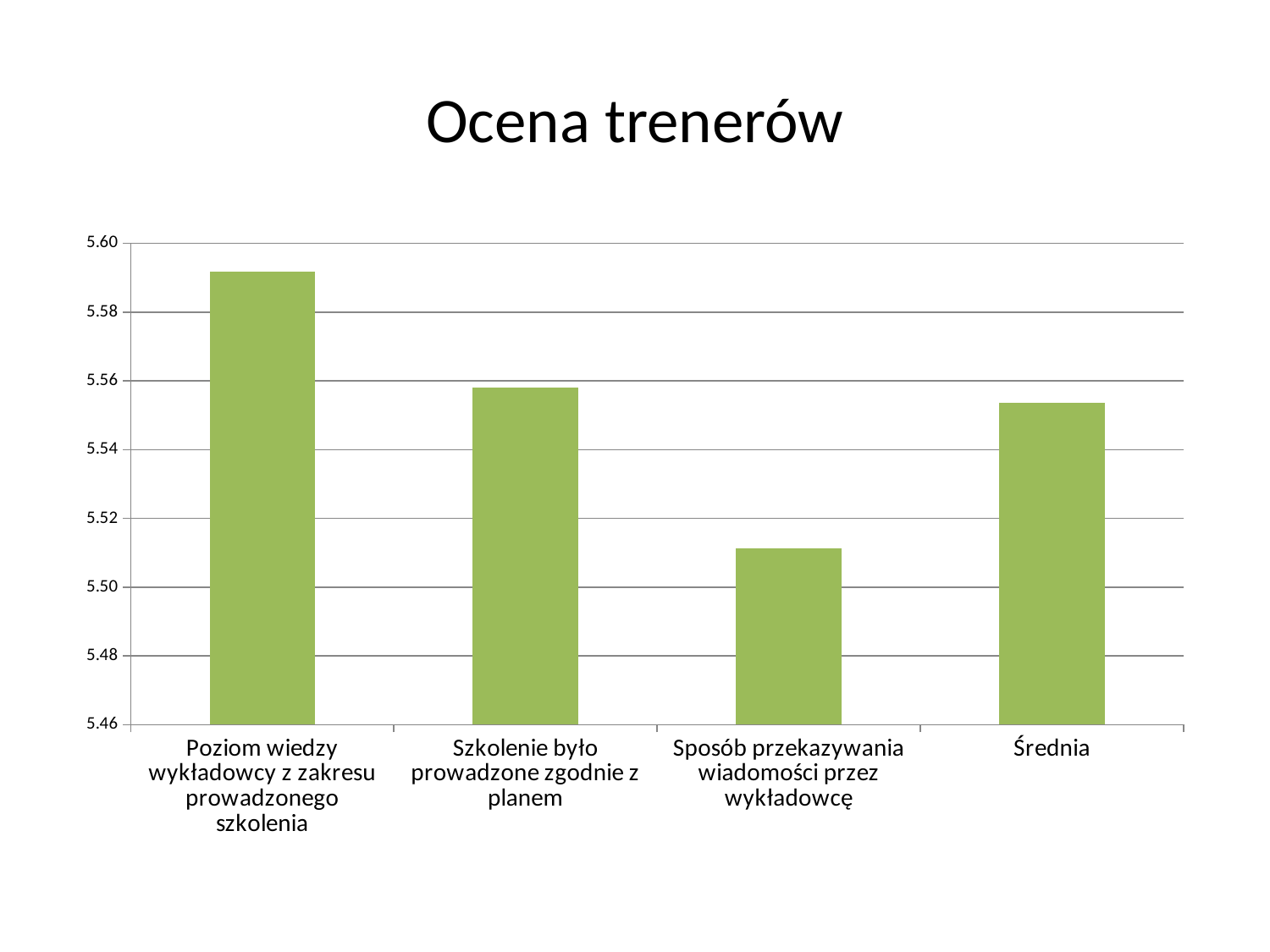

# Ocena trenerów

### Chart

| Category |  |
|---|---|
| Poziom wiedzy wykładowcy z zakresu prowadzonego szkolenia | 5.591726618705036 |
| Szkolenie było prowadzone zgodnie z planem | 5.557951482479784 |
| Sposób przekazywania wiadomości przez wykładowcę | 5.511230907457323 |
| Średnia | 5.553624925104853 |